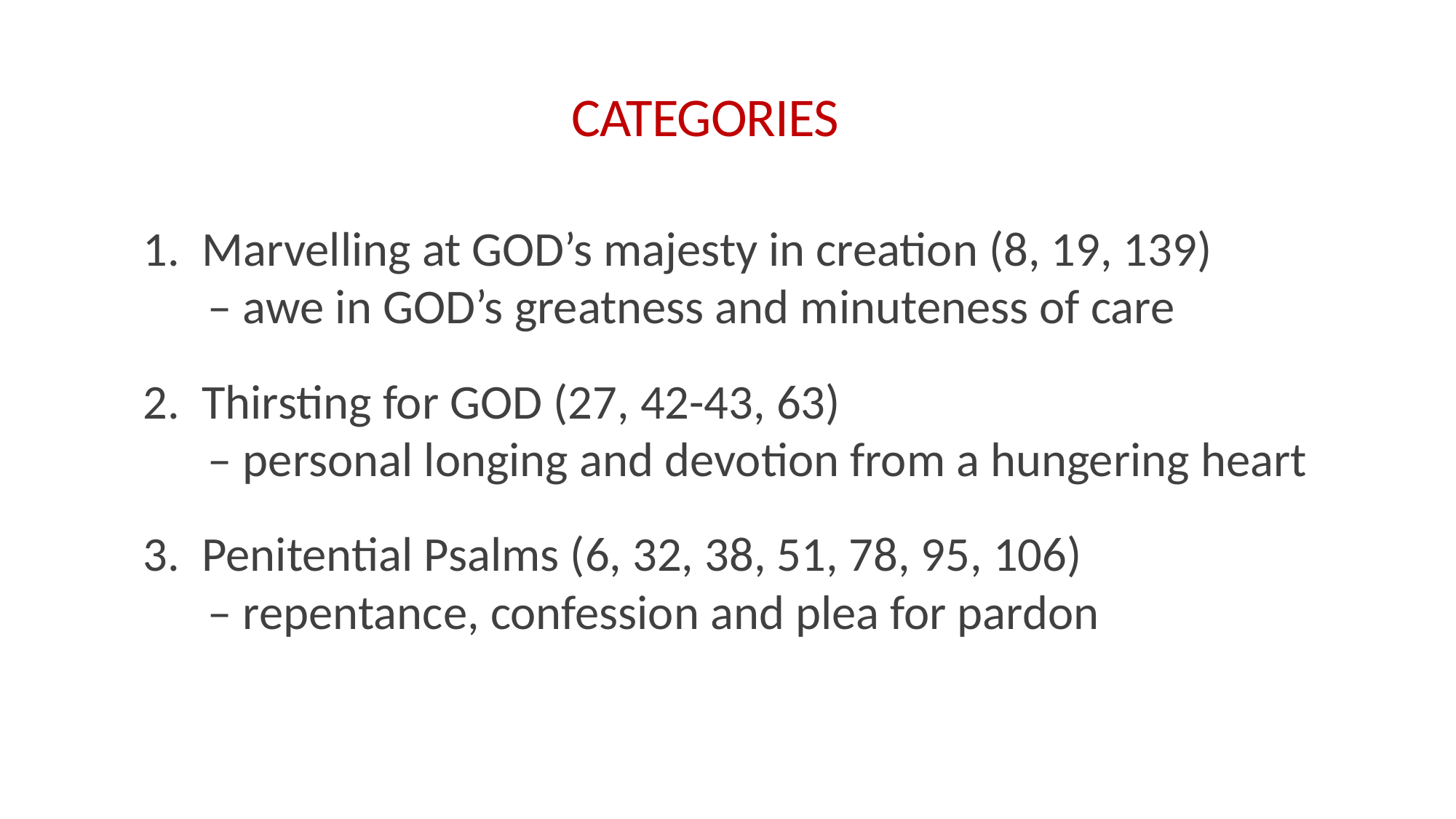

# CATEGORIES
1.  Marvelling at GOD’s majesty in creation (8, 19, 139)
– awe in GOD’s greatness and minuteness of care
2.  Thirsting for GOD (27, 42-43, 63)
– personal longing and devotion from a hungering heart
3.  Penitential Psalms (6, 32, 38, 51, 78, 95, 106)
– repentance, confession and plea for pardon